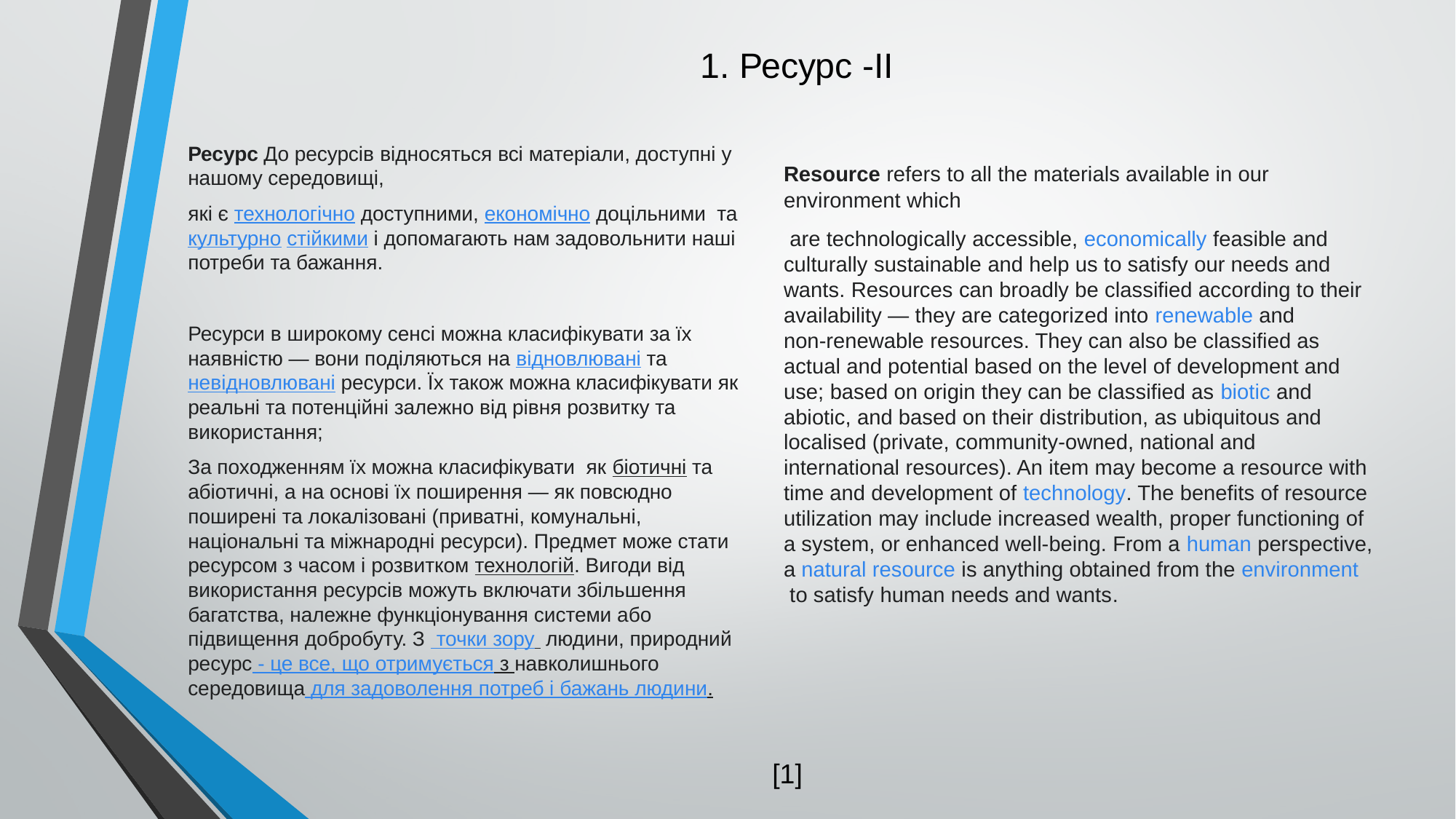

# 1. Ресурс -II
Resource refers to all the materials available in our environment which
 are technologically accessible, economically feasible and culturally sustainable and help us to satisfy our needs and wants. Resources can broadly be classified according to their availability — they are categorized into renewable and non-renewable resources. They can also be classified as actual and potential based on the level of development and use; based on origin they can be classified as biotic and abiotic, and based on their distribution, as ubiquitous and localised (private, community-owned, national and international resources). An item may become a resource with time and development of technology. The benefits of resource utilization may include increased wealth, proper functioning of a system, or enhanced well-being. From a human perspective, a natural resource is anything obtained from the environment to satisfy human needs and wants.
Ресурс До ресурсів відносяться всі матеріали, доступні у нашому середовищі,
які є технологічно доступними, економічно доцільними  та культурно стійкими і допомагають нам задовольнити наші потреби та бажання.

Ресурси в широкому сенсі можна класифікувати за їх наявністю — вони поділяються на відновлювані та невідновлювані ресурси. Їх також можна класифікувати як реальні та потенційні залежно від рівня розвитку та використання;
За походженням їх можна класифікувати  як біотичні та  абіотичні, а на основі їх поширення — як повсюдно поширені та локалізовані (приватні, комунальні, національні та міжнародні ресурси). Предмет може стати ресурсом з часом і розвитком технологій. Вигоди від використання ресурсів можуть включати збільшення багатства, належне функціонування системи або підвищення добробуту. З  точки зору  людини, природний ресурс - це все, що отримується з навколишнього середовища для задоволення потреб і бажань людини.
[1]